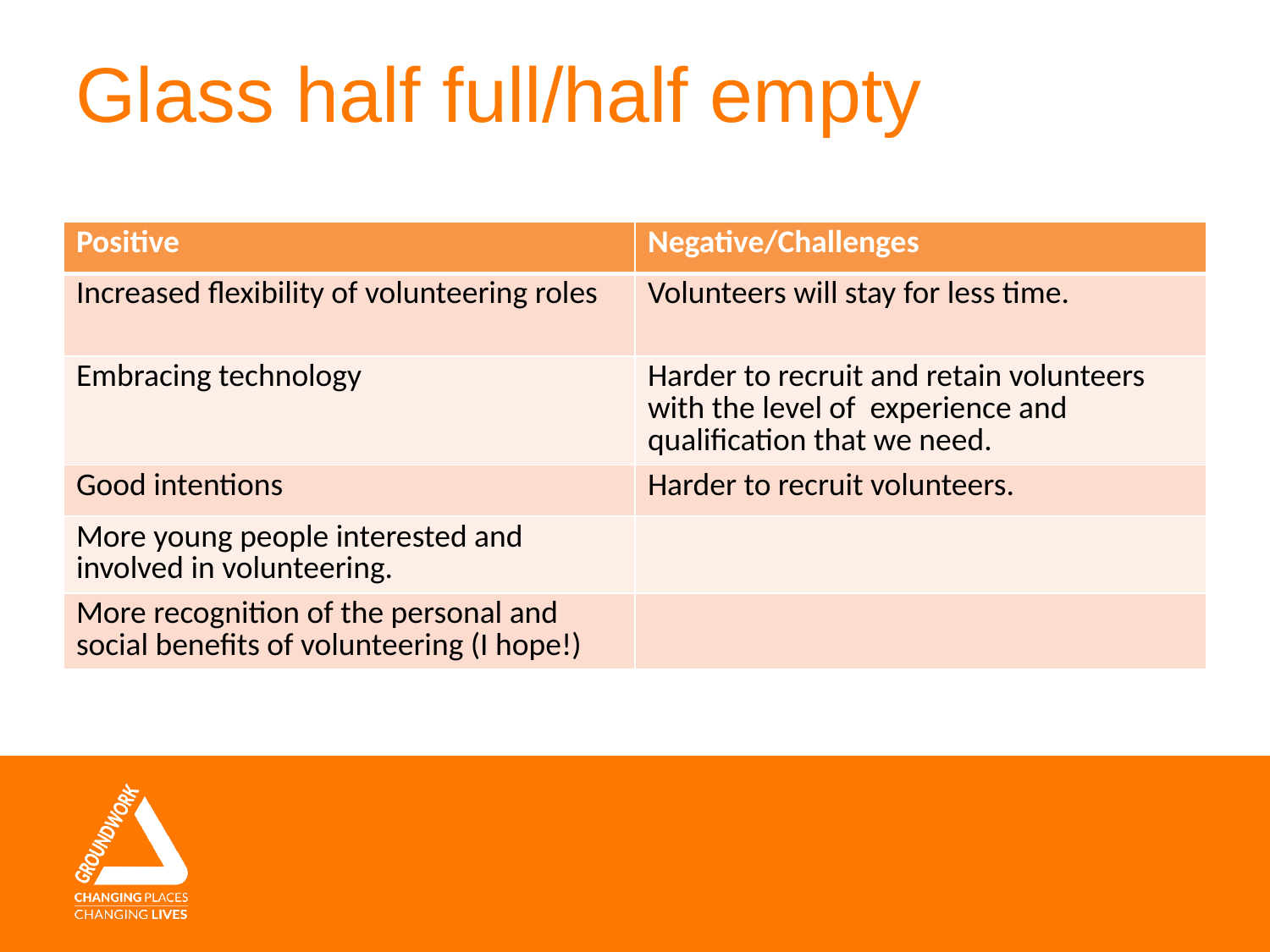

# Glass half full/half empty
| Positive | Negative/Challenges |
| --- | --- |
| Increased flexibility of volunteering roles | Volunteers will stay for less time. |
| Embracing technology | Harder to recruit and retain volunteers with the level of experience and qualification that we need. |
| Good intentions | Harder to recruit volunteers. |
| More young people interested and involved in volunteering. |  |
| More recognition of the personal and social benefits of volunteering (I hope!) |  |